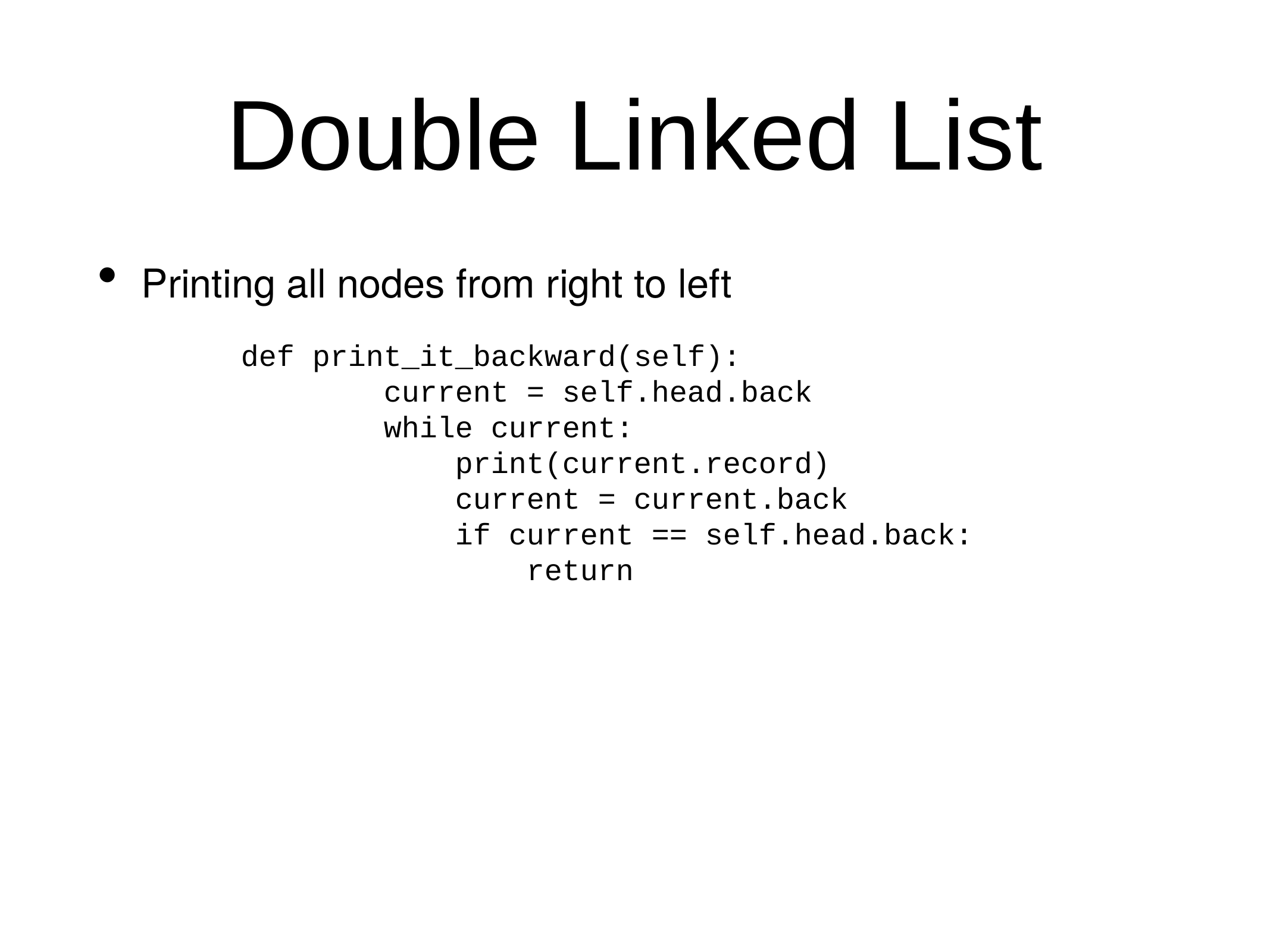

# Double Linked List
Printing all nodes from right to left
def print_it_backward(self):
        current = self.head.back
        while current:
            print(current.record)
            current = current.back
            if current == self.head.back:
                return